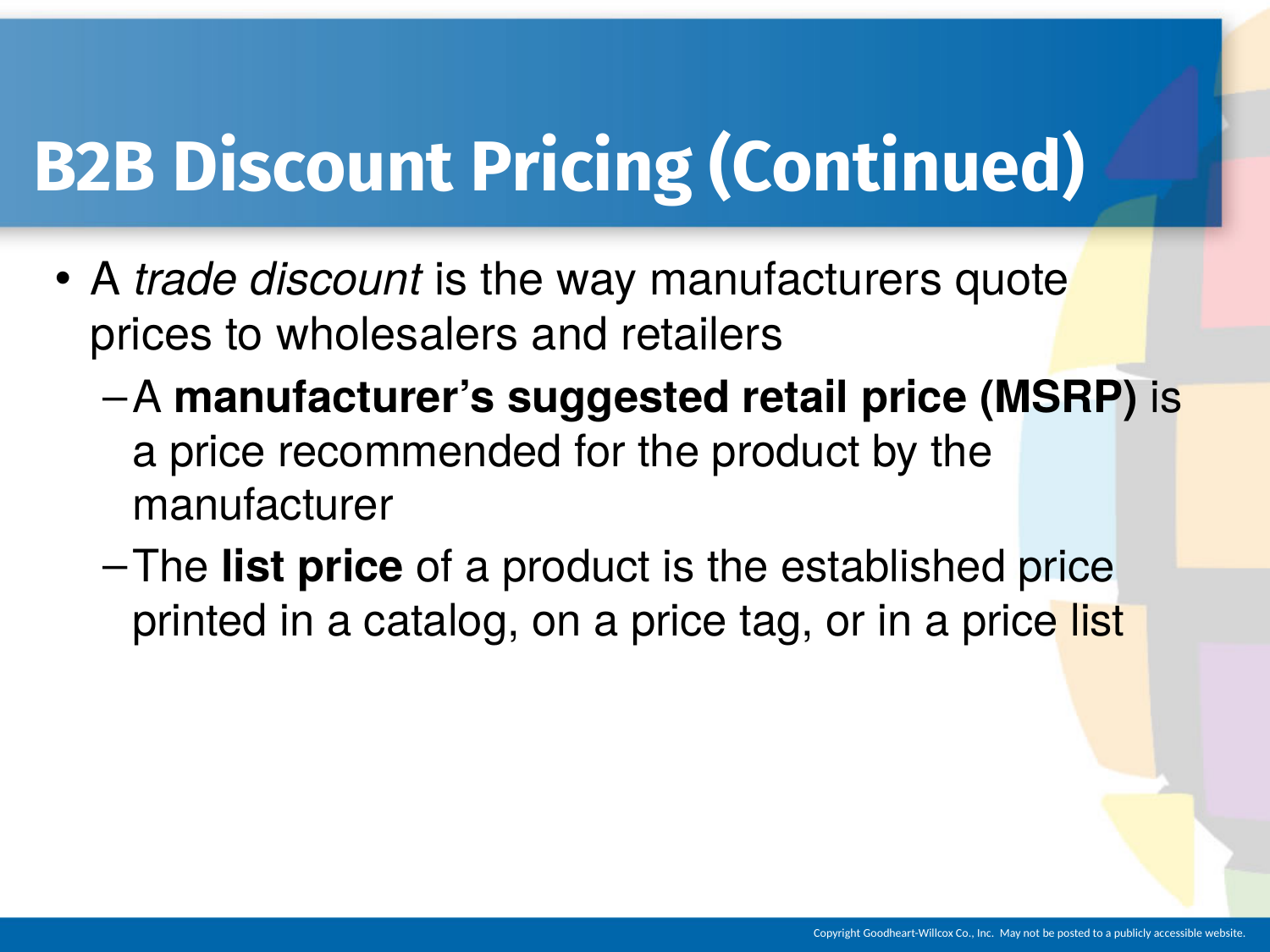

# B2B Discount Pricing (Continued)
A trade discount is the way manufacturers quote prices to wholesalers and retailers
A manufacturer’s suggested retail price (MSRP) is a price recommended for the product by the manufacturer
The list price of a product is the established price printed in a catalog, on a price tag, or in a price list